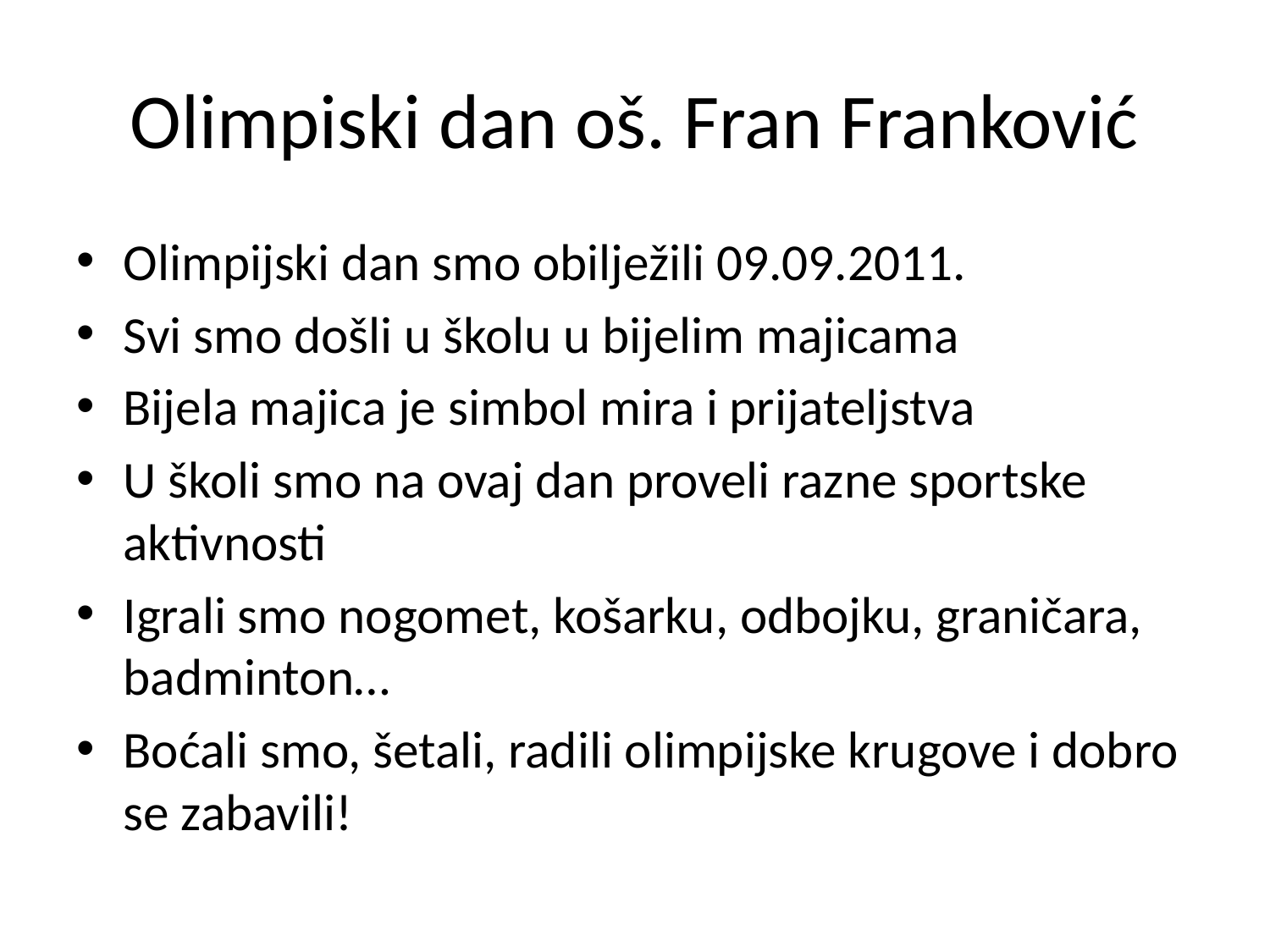

# Olimpiski dan oš. Fran Franković
Olimpijski dan smo obilježili 09.09.2011.
Svi smo došli u školu u bijelim majicama
Bijela majica je simbol mira i prijateljstva
U školi smo na ovaj dan proveli razne sportske aktivnosti
Igrali smo nogomet, košarku, odbojku, graničara, badminton…
Boćali smo, šetali, radili olimpijske krugove i dobro se zabavili!